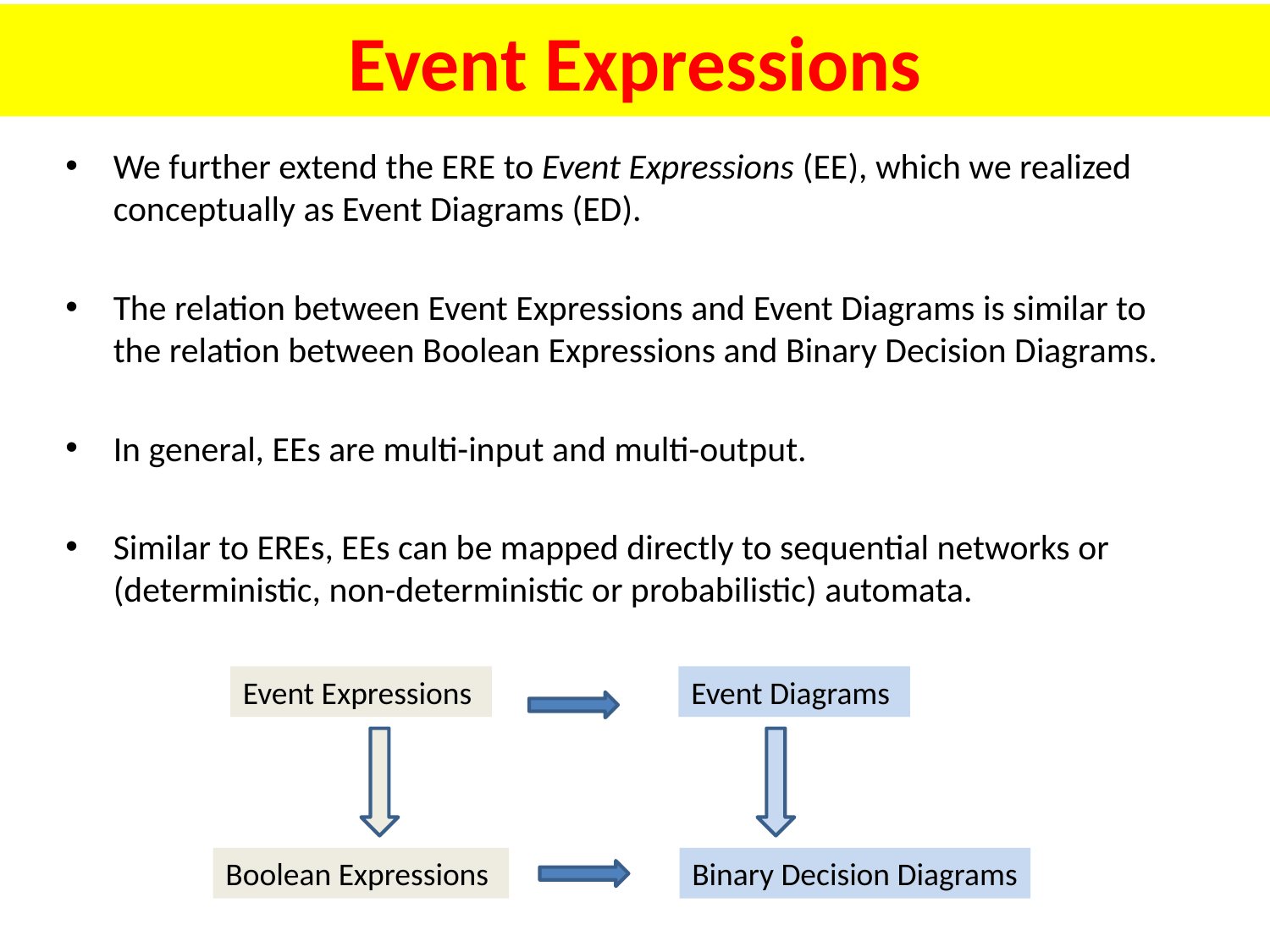

# Event Expressions
We further extend the ERE to Event Expressions (EE), which we realized conceptually as Event Diagrams (ED).

The relation between Event Expressions and Event Diagrams is similar to the relation between Boolean Expressions and Binary Decision Diagrams.

In general, EEs are multi-input and multi-output.

Similar to EREs, EEs can be mapped directly to sequential networks or (deterministic, non-deterministic or probabilistic) automata.

Event Expressions
Event Diagrams

Boolean Expressions
Binary Decision Diagrams